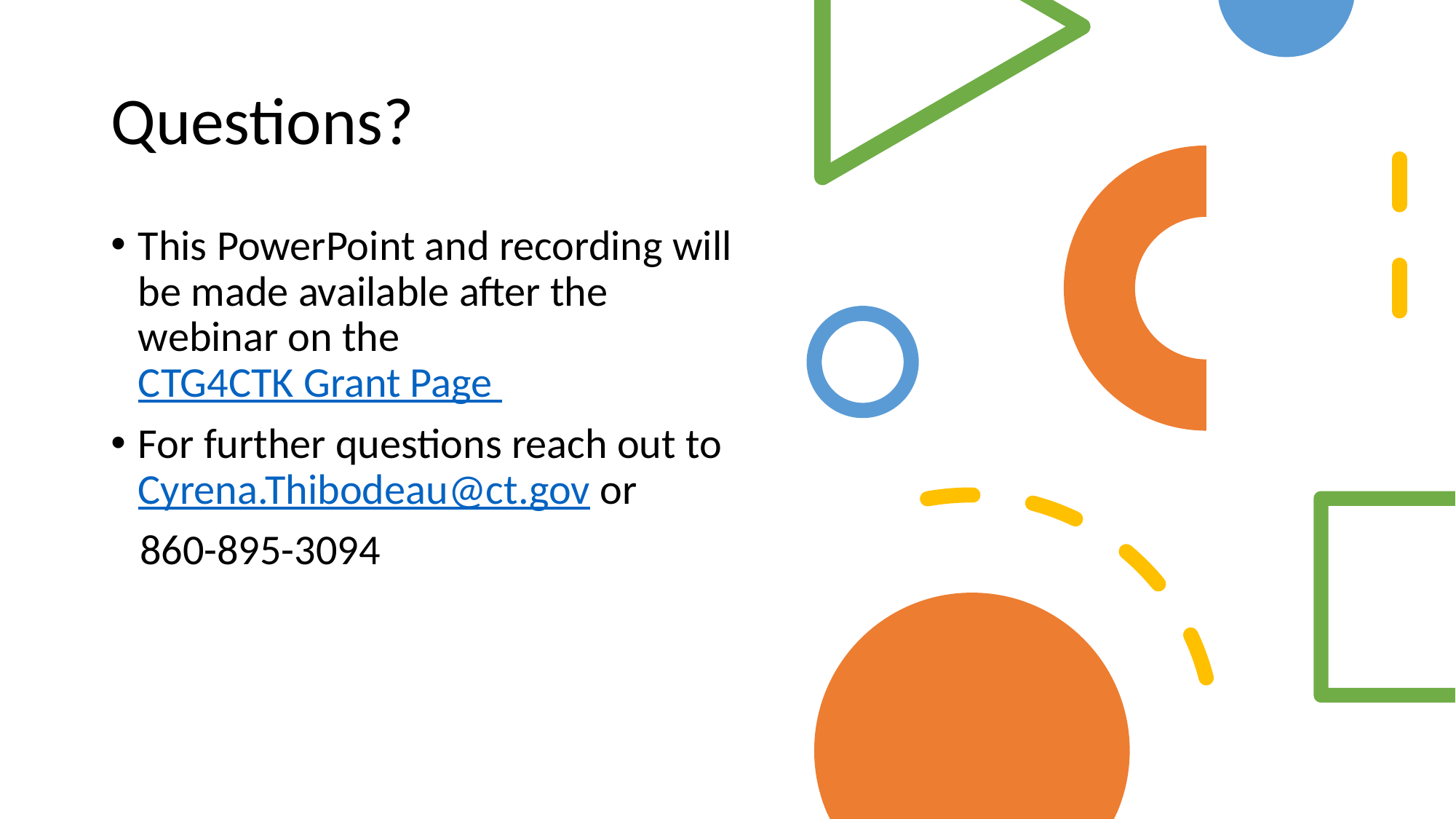

# Questions?

This PowerPoint and recording will be made available after the webinar on the CTG4CTK Grant Page
For further questions reach out to Cyrena.Thibodeau@ct.gov or
   860-895-3094